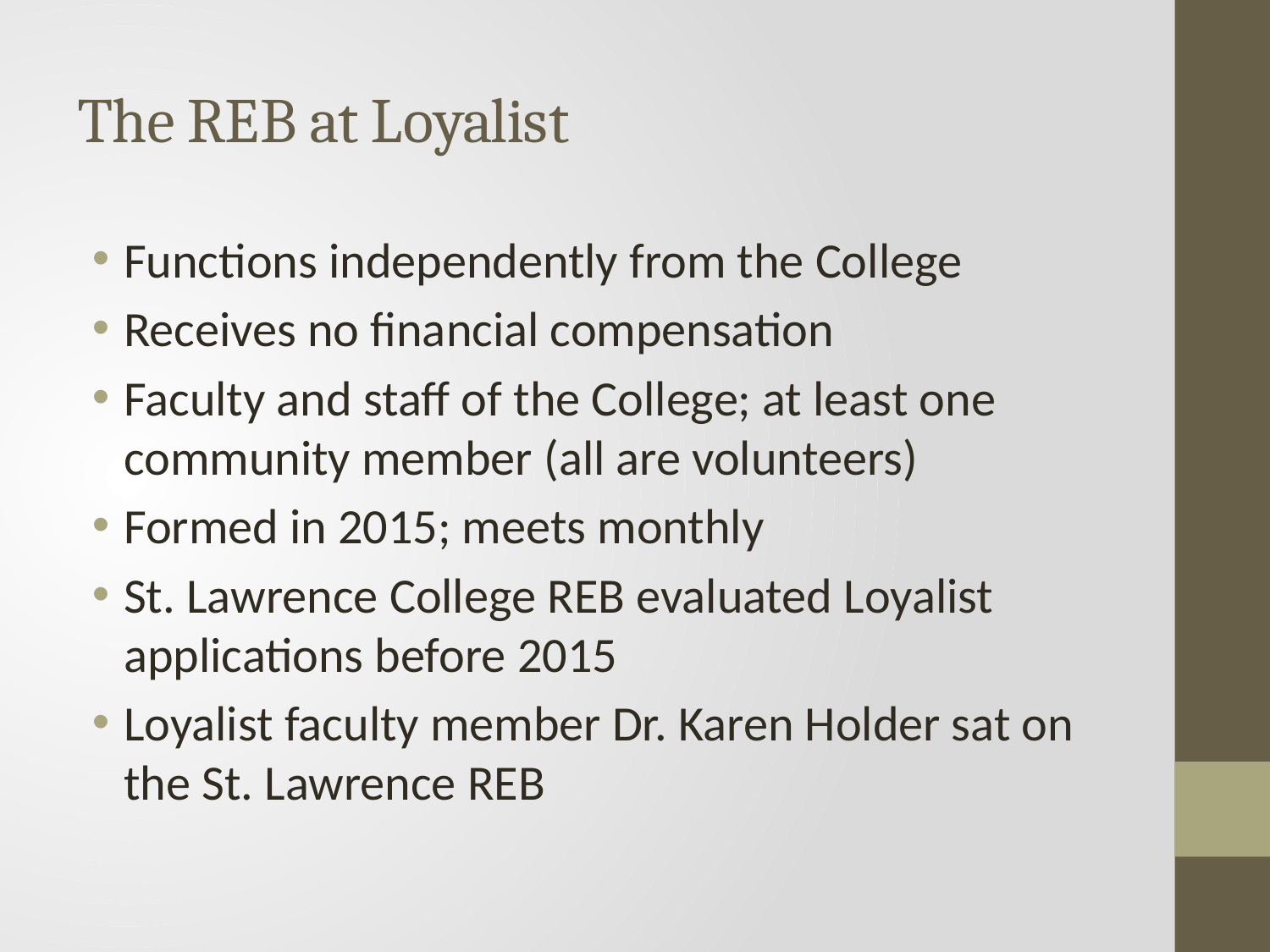

# The REB at Loyalist
Functions independently from the College
Receives no financial compensation
Faculty and staff of the College; at least one community member (all are volunteers)
Formed in 2015; meets monthly
St. Lawrence College REB evaluated Loyalist applications before 2015
Loyalist faculty member Dr. Karen Holder sat on the St. Lawrence REB